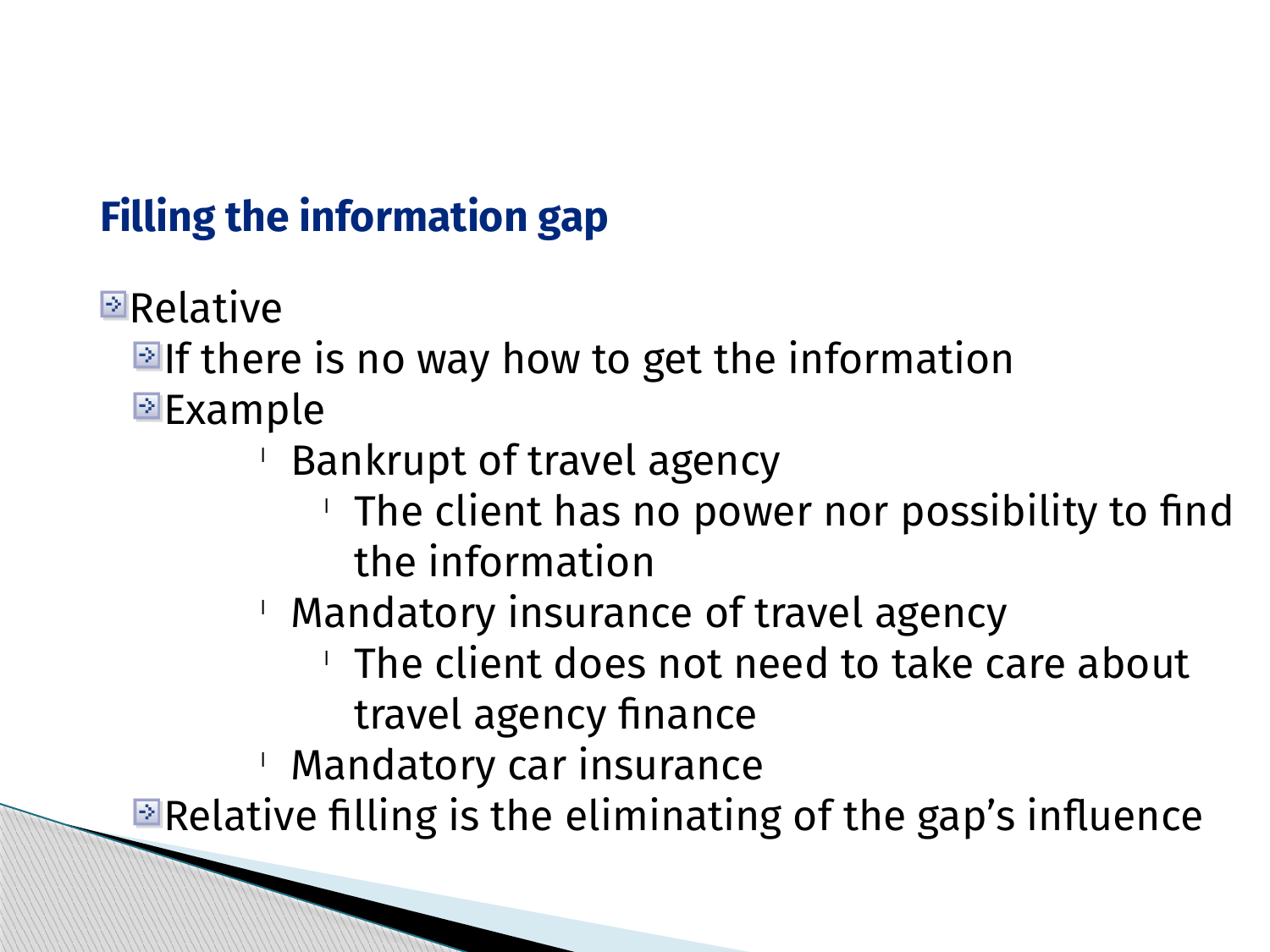

Filling the information gap
Relative
If there is no way how to get the information
Example
Bankrupt of travel agency
The client has no power nor possibility to find the information
Mandatory insurance of travel agency
The client does not need to take care about travel agency finance
Mandatory car insurance
Relative filling is the eliminating of the gap’s influence